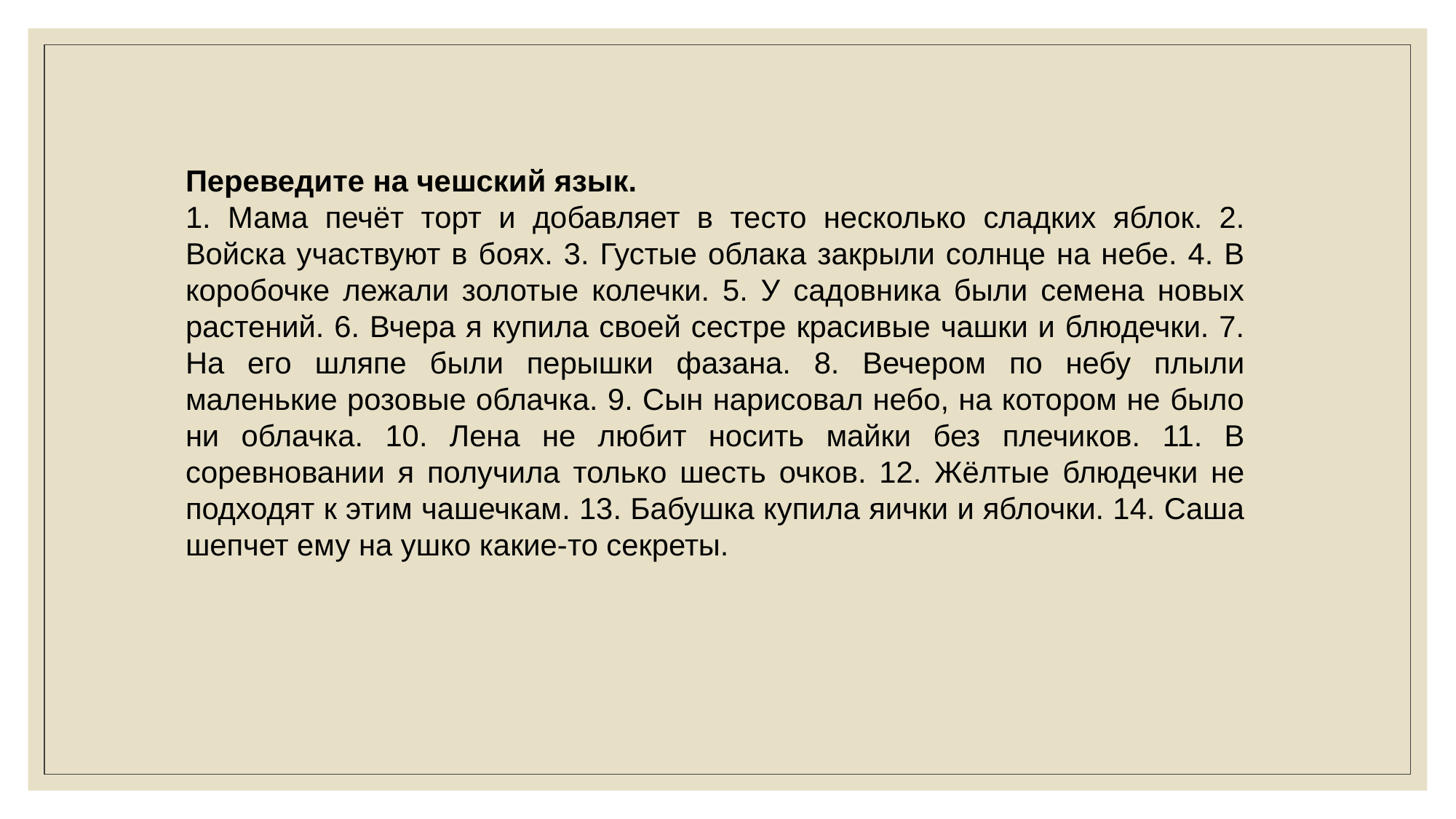

Переведите на чешский язык.
1. Мама печёт торт и добавляет в тесто несколько сладких яблок. 2. Войска участвуют в боях. 3. Густые облака закрыли солнце на небе. 4. В коробочке лежали золотые колечки. 5. У садовника были семена новых растений. 6. Вчера я купила своей сестре красивые чашки и блюдечки. 7. На его шляпе были перышки фазана. 8. Вечером по небу плыли маленькие розовые облачка. 9. Сын нарисовал небо, на котором не было ни облачка. 10. Лена не любит носить майки без плечиков. 11. В соревновании я получила только шесть очков. 12. Жёлтые блюдечки не подходят к этим чашечкам. 13. Бабушка купила яички и яблочки. 14. Саша шепчет ему на ушко какие-то секреты.